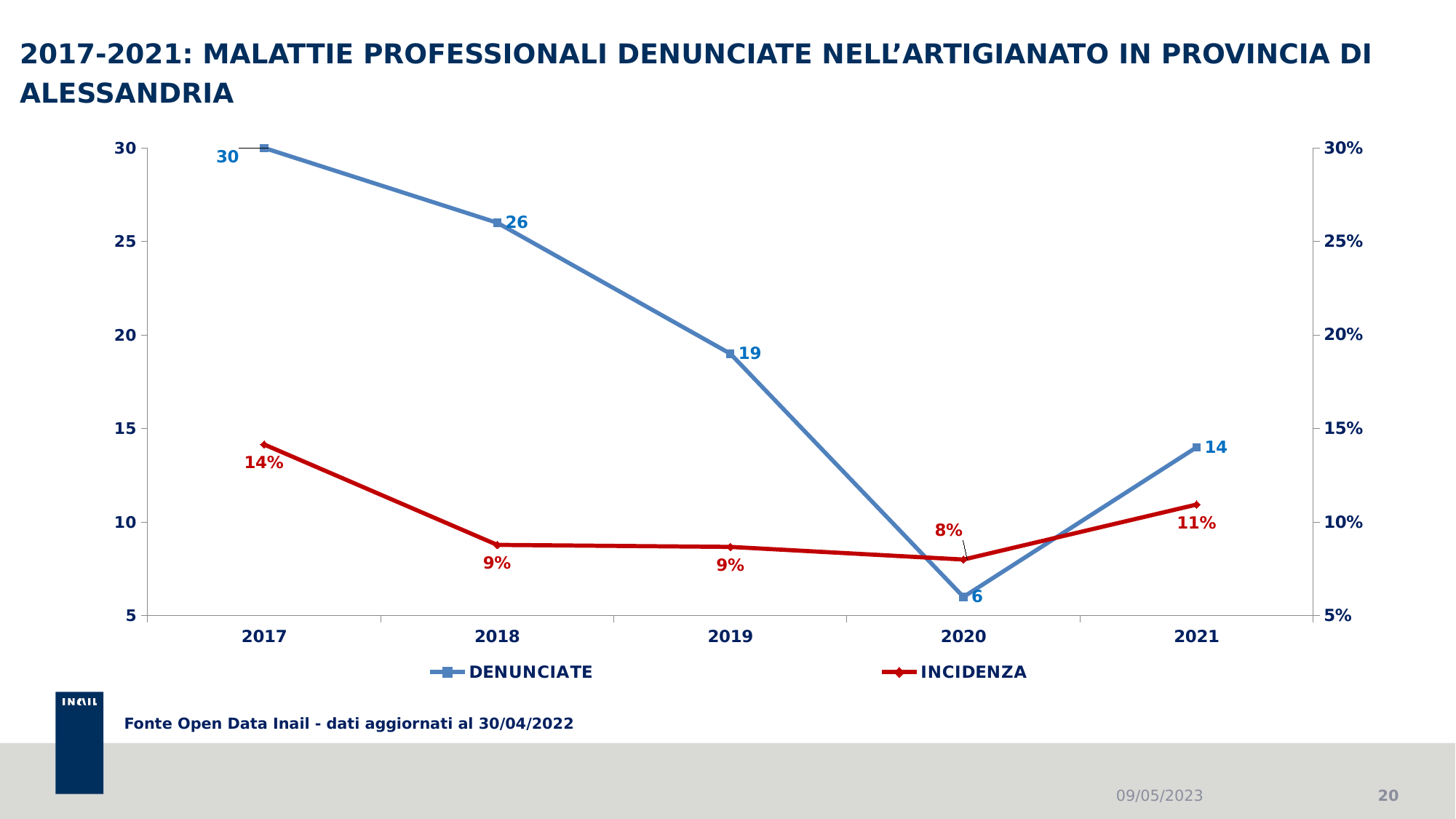

# 2017-2021: MALATTIE PROFESSIONALI DENUNCIATE NELL’ARTIGIANATO IN PROVINCIA DI ALESSANDRIA

### Chart

| Category |  |  |
|---|---|---|
| 2017 | 30.0 | 0.14150943396226415 |
| 2018 | 26.0 | 0.08783783783783784 |
| 2019 | 19.0 | 0.0867579908675799 |
| 2020 | 6.0 | 0.08 |
| 2021 | 14.0 | 0.109375 |
Fonte Open Data Inail - dati aggiornati al 30/04/2022
09/05/2023
20